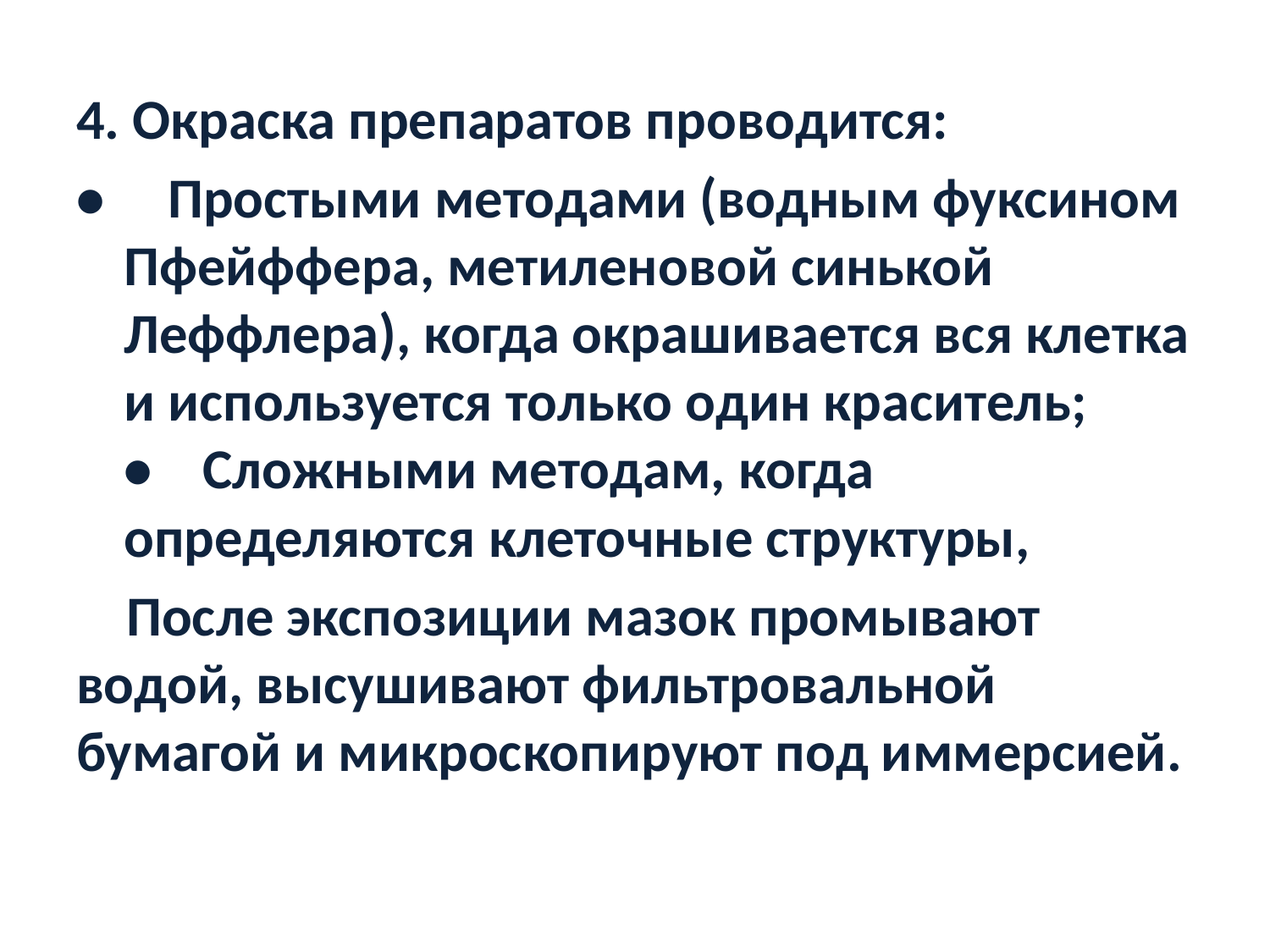

4. Окраска препаратов проводится:
•     Простыми методами (водным фуксином Пфейффера, метиленовой синькой Леффлера), когда окрашивается вся клетка и используется только один краситель;
•    Сложными методам, когда определяются клеточные структуры,
После экспозиции мазок промывают водой, высушивают фильтровальной бумагой и микроскопируют под иммерсией.